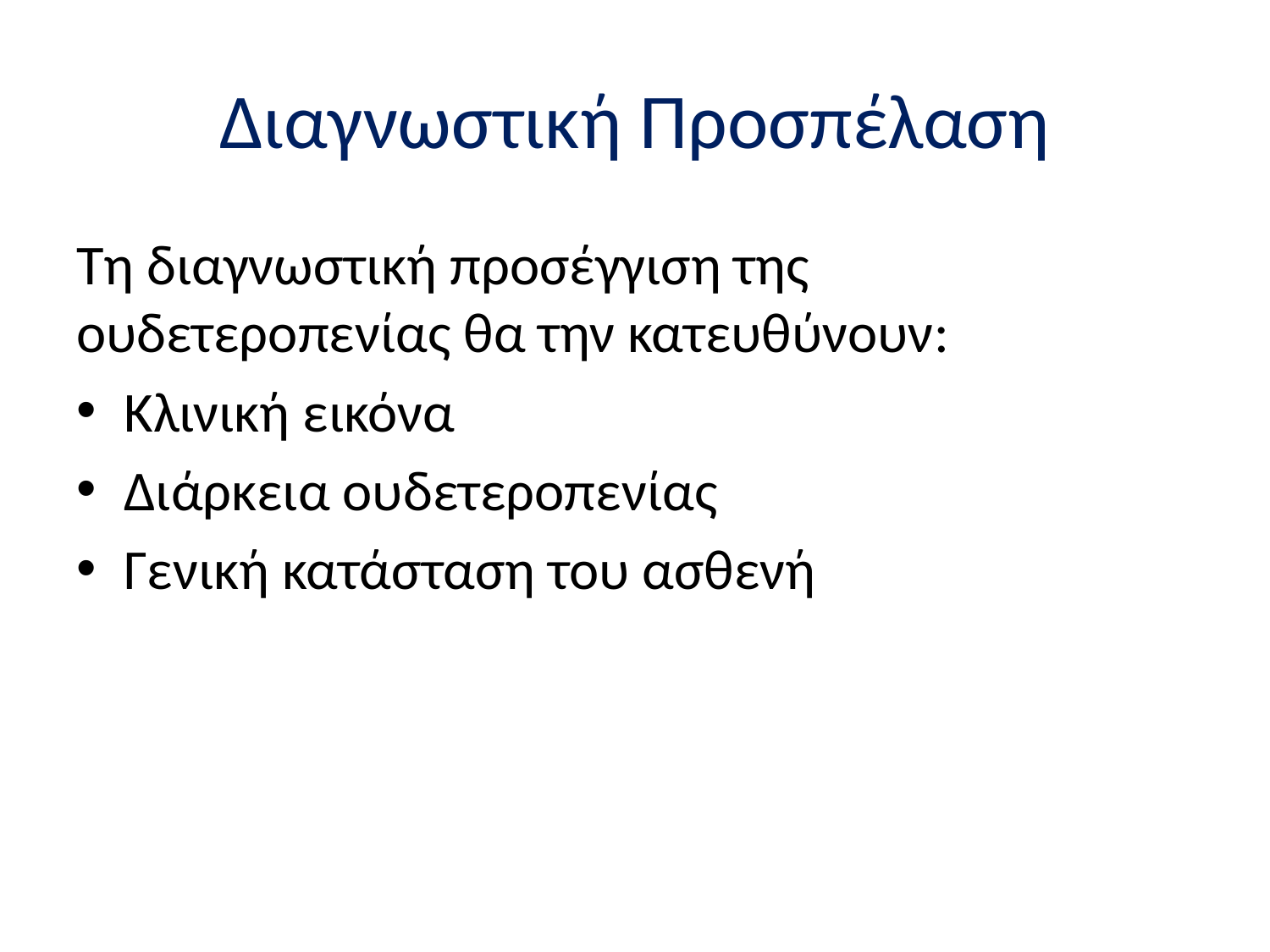

# Διαγνωστική Προσπέλαση
Τη διαγνωστική προσέγγιση της ουδετεροπενίας θα την κατευθύνουν:
Κλινική εικόνα
Διάρκεια ουδετεροπενίας
Γενική κατάσταση του ασθενή